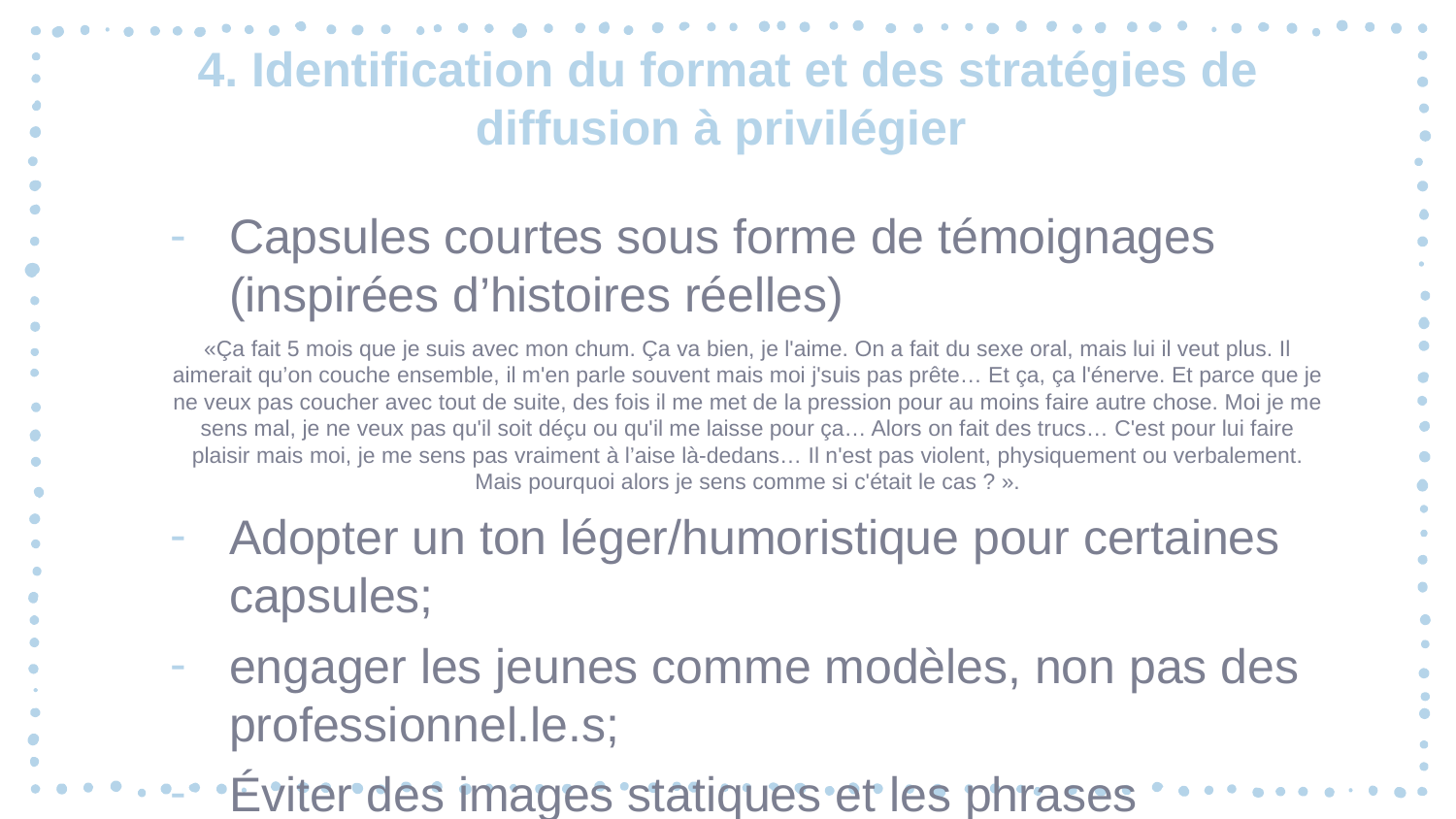

# 4. Identification du format et des stratégies de diffusion à privilégier
Capsules courtes sous forme de témoignages (inspirées d’histoires réelles)
«Ça fait 5 mois que je suis avec mon chum. Ça va bien, je l'aime. On a fait du sexe oral, mais lui il veut plus. Il aimerait qu’on couche ensemble, il m'en parle souvent mais moi j'suis pas prête… Et ça, ça l'énerve. Et parce que je ne veux pas coucher avec tout de suite, des fois il me met de la pression pour au moins faire autre chose. Moi je me sens mal, je ne veux pas qu'il soit déçu ou qu'il me laisse pour ça… Alors on fait des trucs… C'est pour lui faire plaisir mais moi, je me sens pas vraiment à l’aise là-dedans… Il n'est pas violent, physiquement ou verbalement. Mais pourquoi alors je sens comme si c'était le cas ? ».
Adopter un ton léger/humoristique pour certaines capsules;
engager les jeunes comme modèles, non pas des professionnel.le.s;
Éviter des images statiques et les phrases ‘’clichées’’;
Réseaux sociaux  + publicité youtube + émissions de télé.